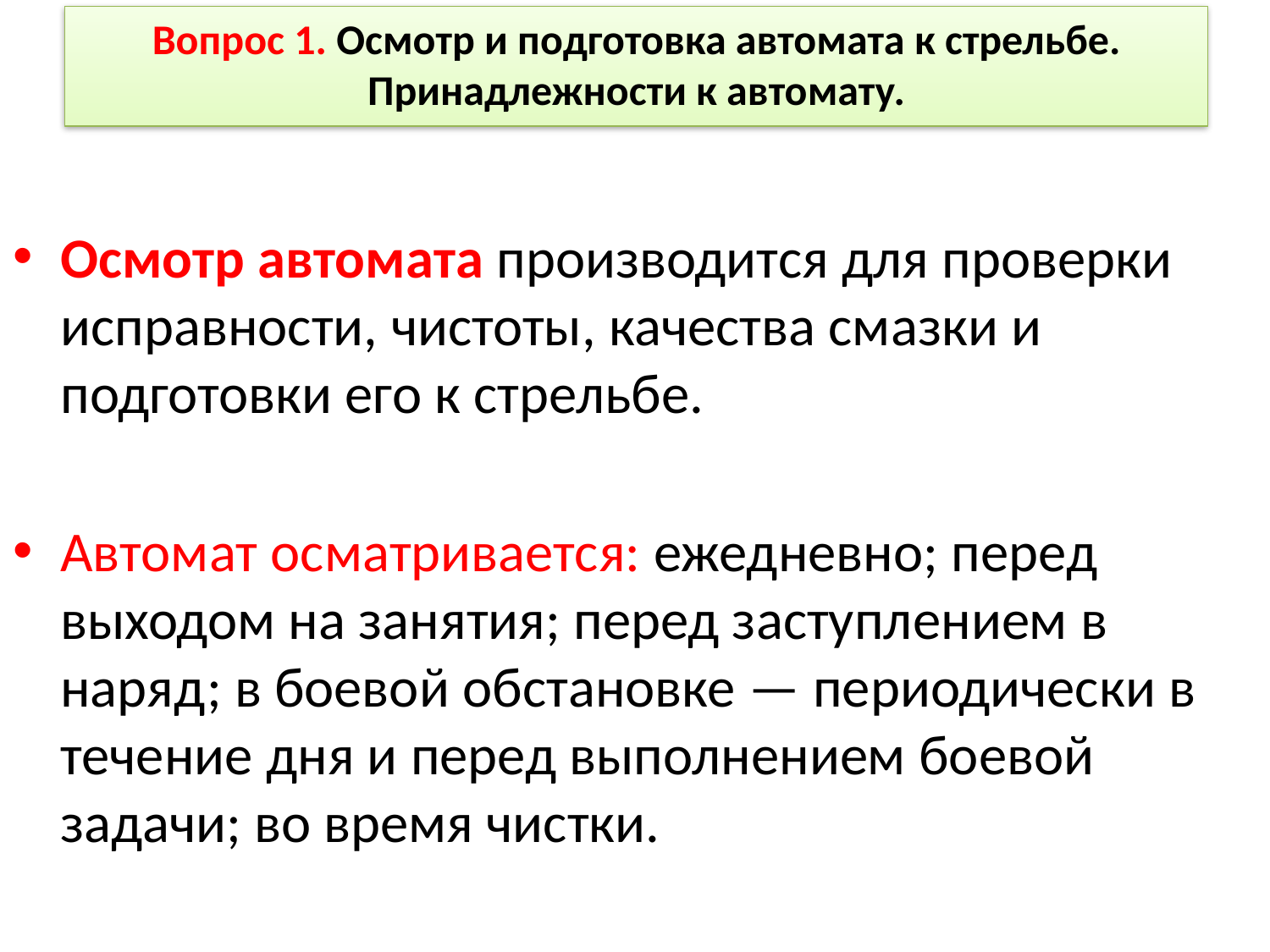

# Вопрос 1. Осмотр и подготовка автомата к стрельбе. Принадлежности к автомату.

Осмотр автомата производится для проверки исправности, чистоты, качества смазки и подготовки его к стрельбе.

Автомат осматривается: ежедневно; перед выходом на занятия; перед заступлением в наряд; в боевой обстановке — периодически в течение дня и перед выполнением боевой задачи; во время чистки.